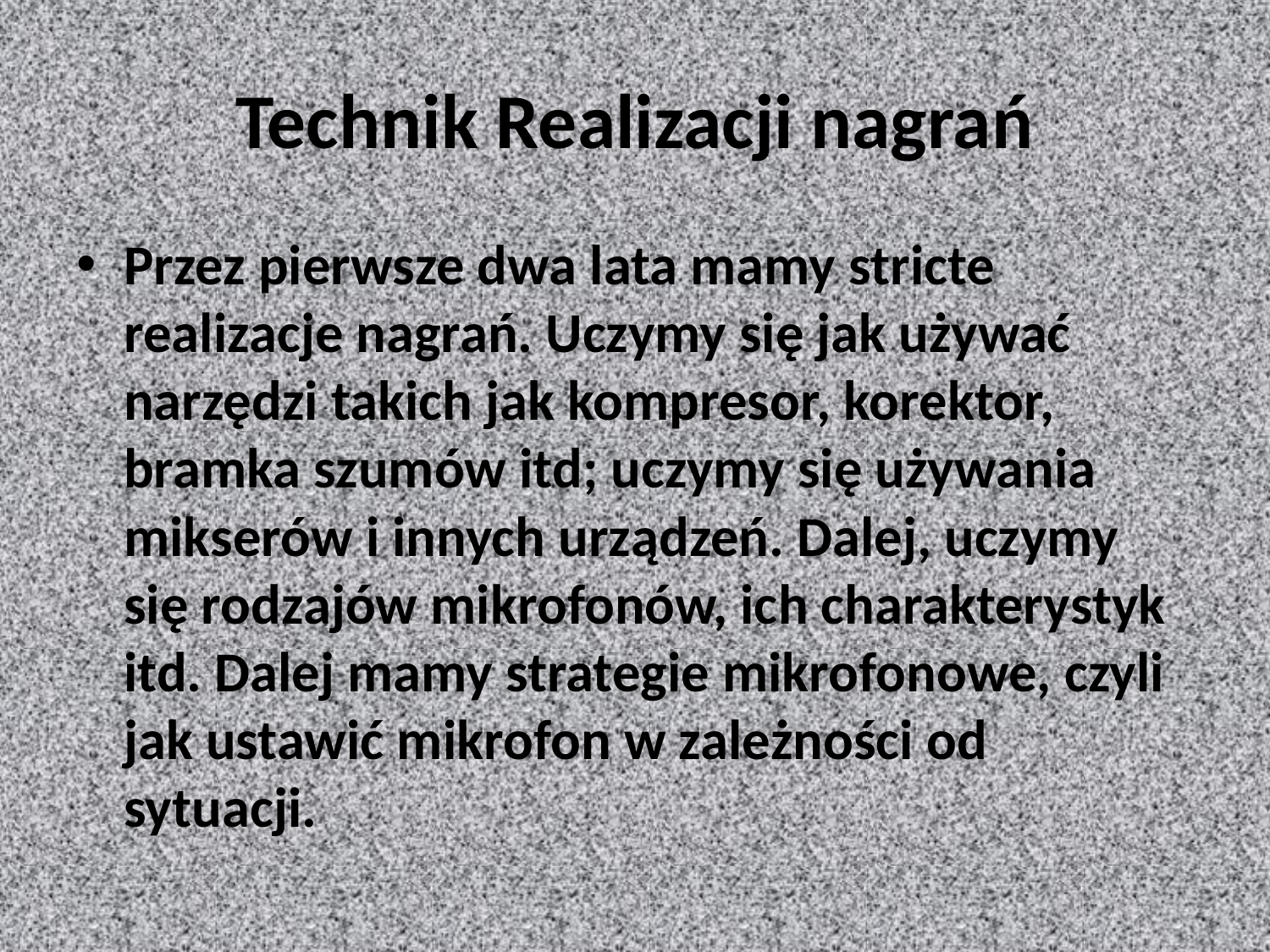

# Technik Realizacji nagrań
Przez pierwsze dwa lata mamy stricte realizacje nagrań. Uczymy się jak używać narzędzi takich jak kompresor, korektor, bramka szumów itd; uczymy się używania mikserów i innych urządzeń. Dalej, uczymy się rodzajów mikrofonów, ich charakterystyk itd. Dalej mamy strategie mikrofonowe, czyli jak ustawić mikrofon w zależności od sytuacji.